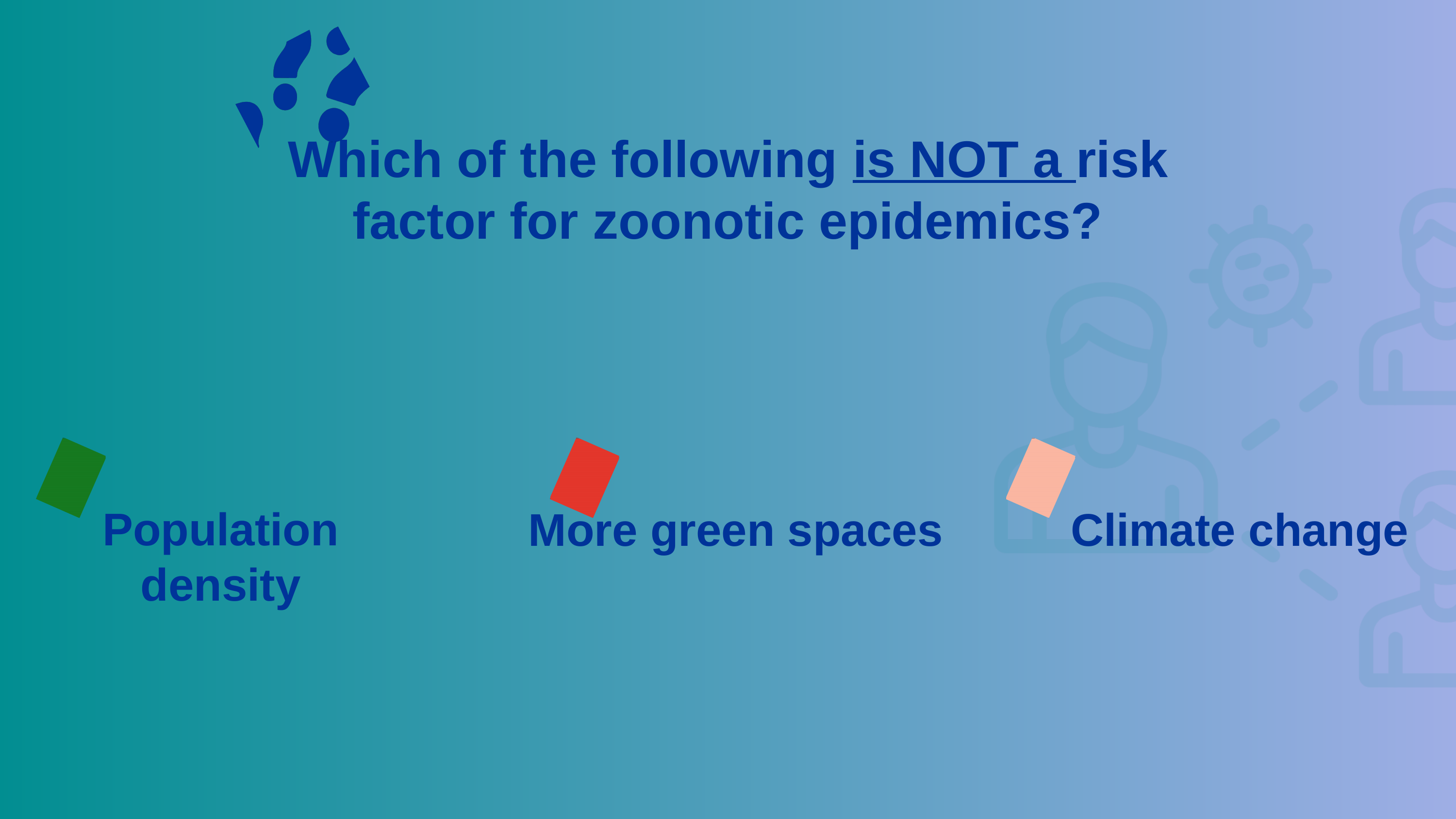

Which of the following is NOT a risk factor for zoonotic epidemics?

Population density
More green spaces
Climate change